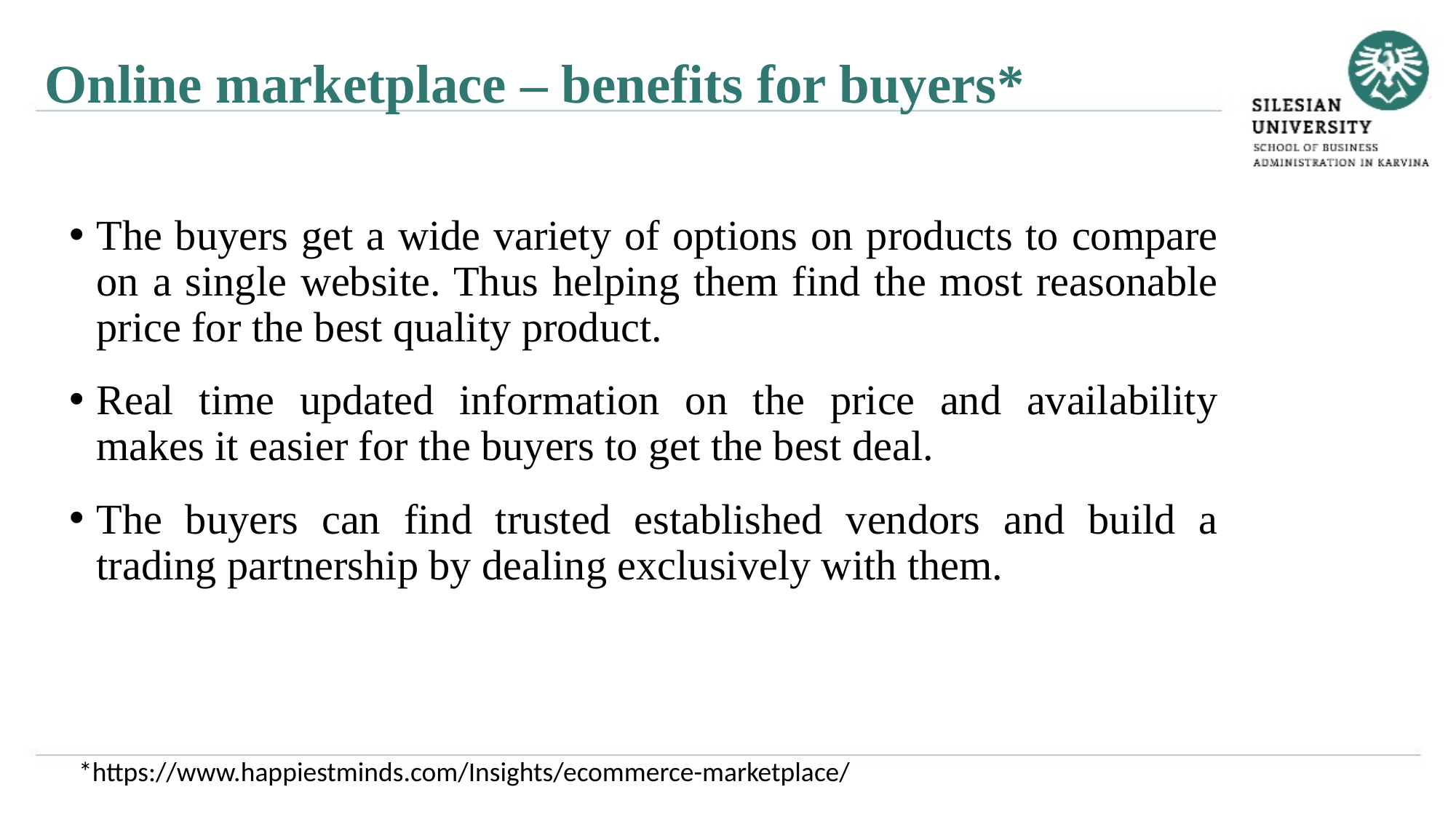

Online marketplace – benefits for buyers*
The buyers get a wide variety of options on products to compare on a single website. Thus helping them find the most reasonable price for the best quality product.
Real time updated information on the price and availability makes it easier for the buyers to get the best deal.
The buyers can find trusted established vendors and build a trading partnership by dealing exclusively with them.
*https://www.happiestminds.com/Insights/ecommerce-marketplace/